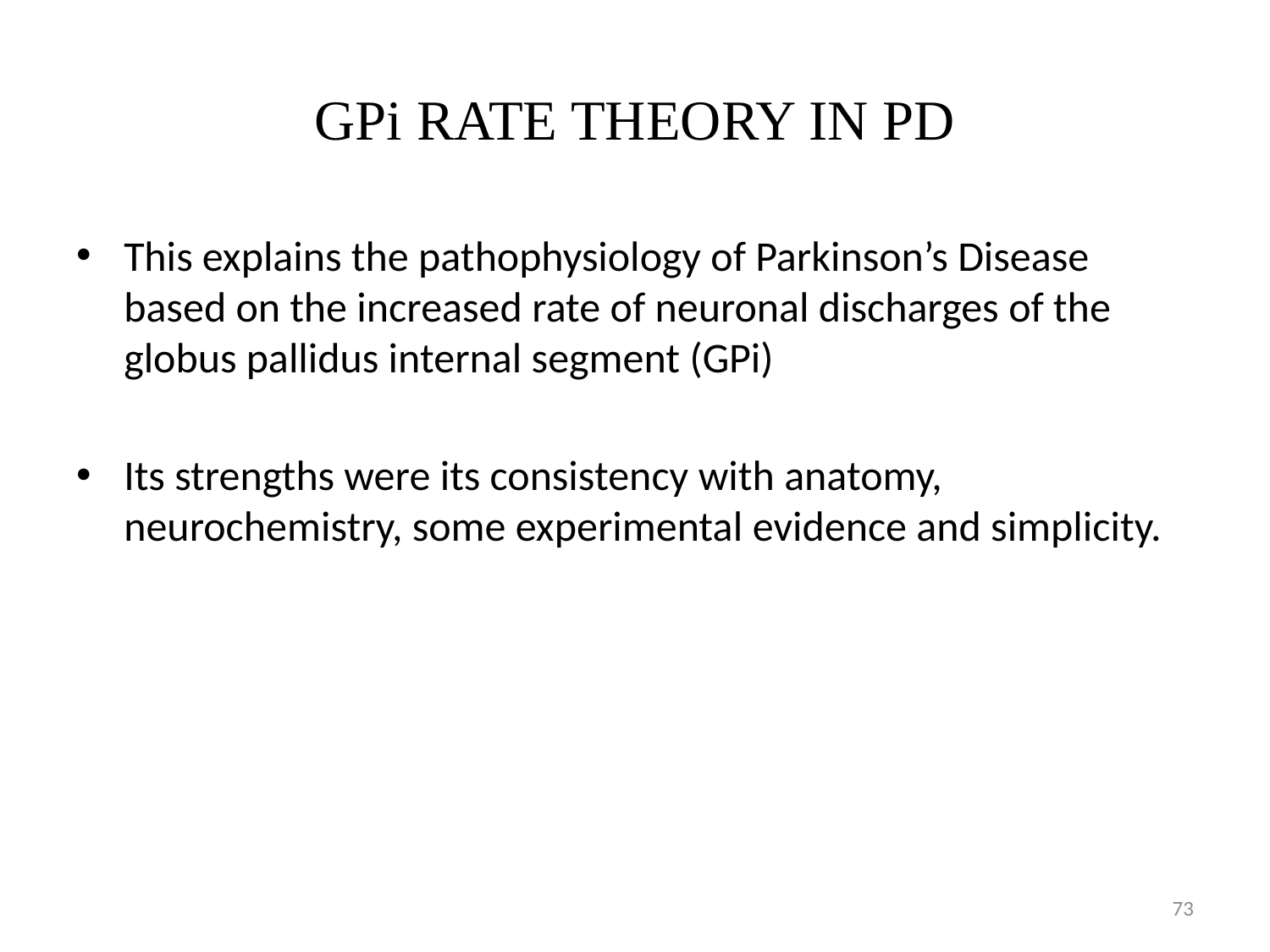

# GPi RATE THEORY IN PD
This explains the pathophysiology of Parkinson’s Disease based on the increased rate of neuronal discharges of the globus pallidus internal segment (GPi)

Its strengths were its consistency with anatomy, neurochemistry, some experimental evidence and simplicity.

73